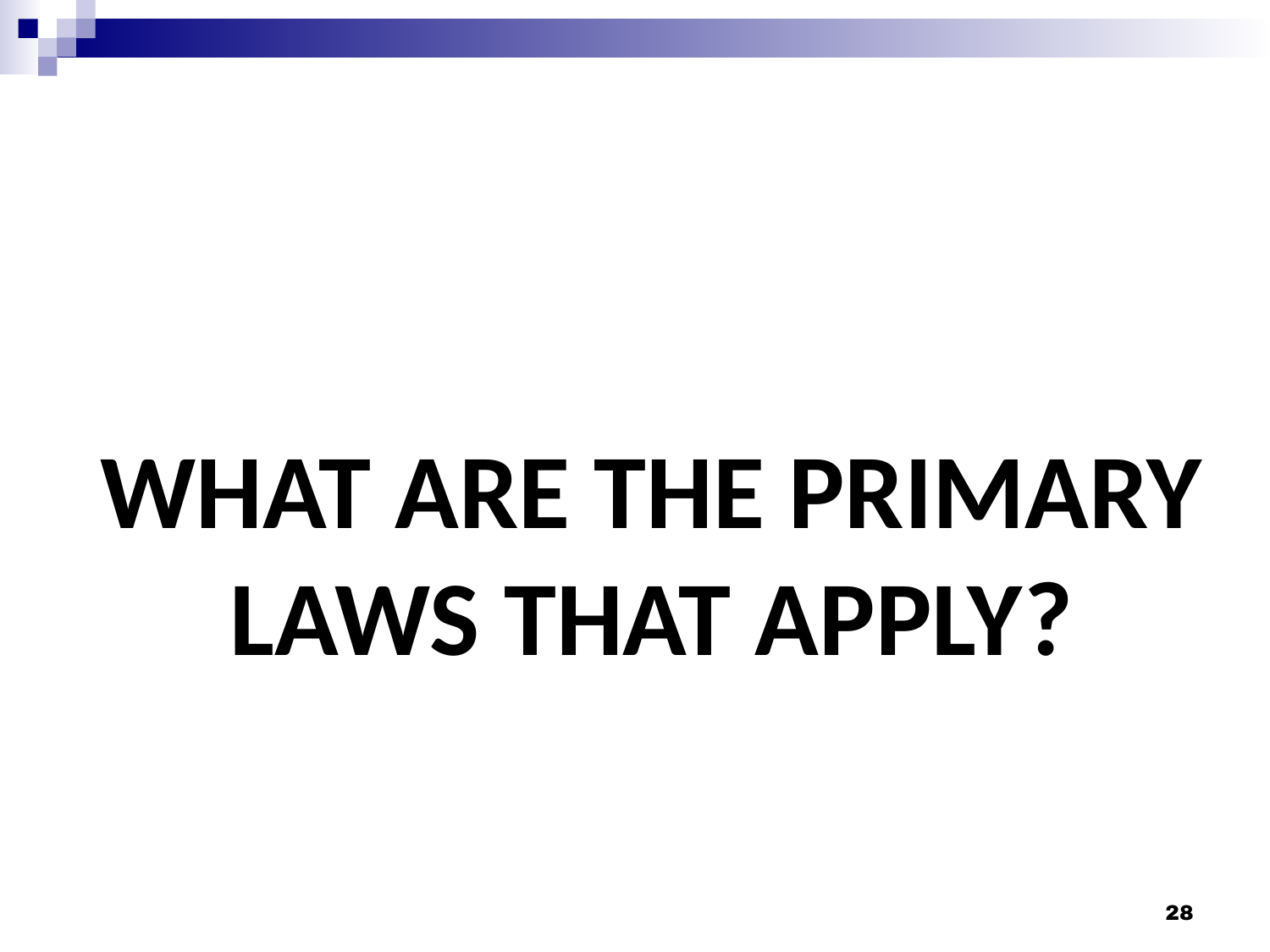

# WHAT ARE THE PRIMARY LAWS THAT APPLY?
28